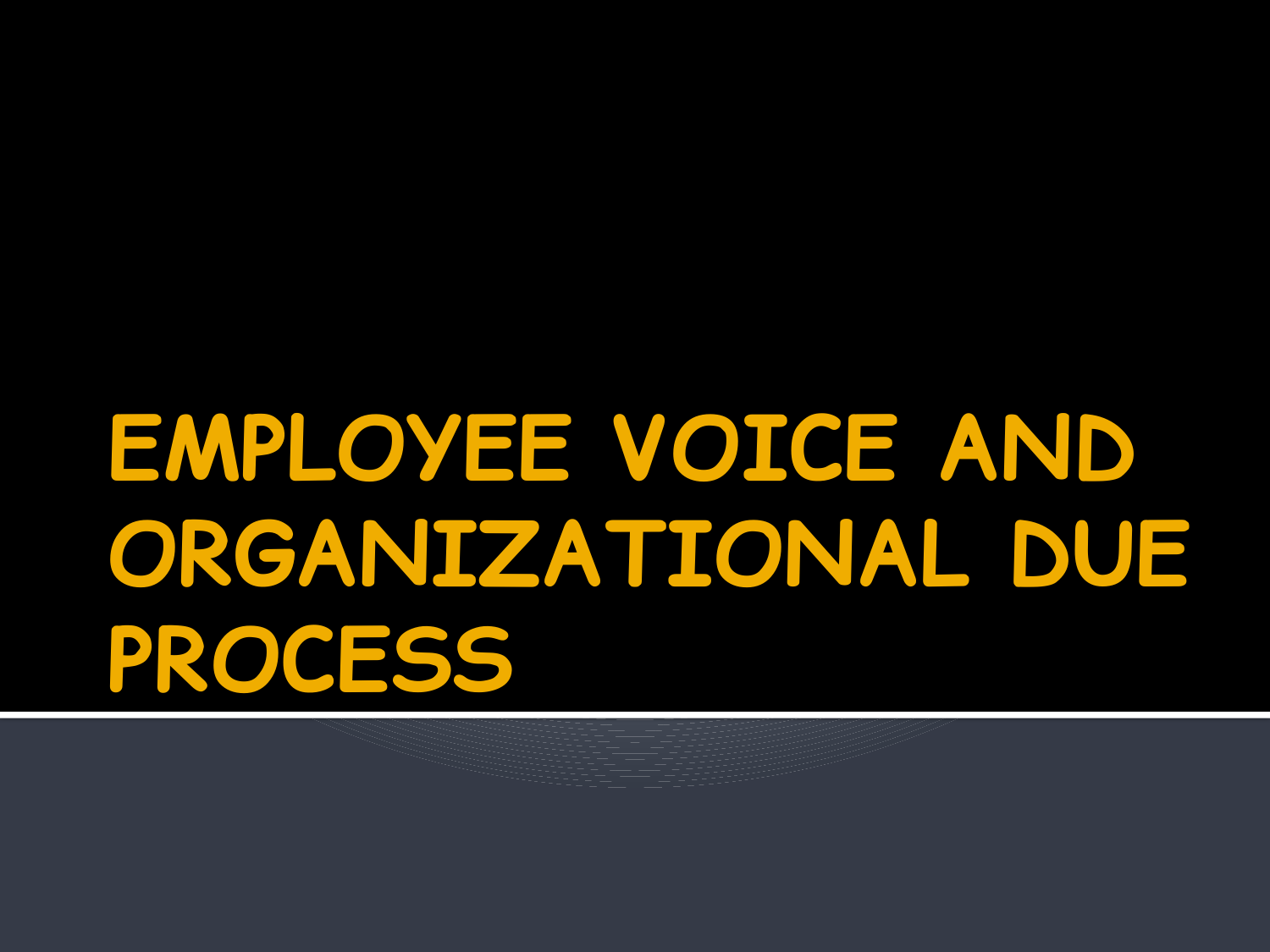

# EMPLOYEE VOICE AND ORGANIZATIONAL DUE PROCESS